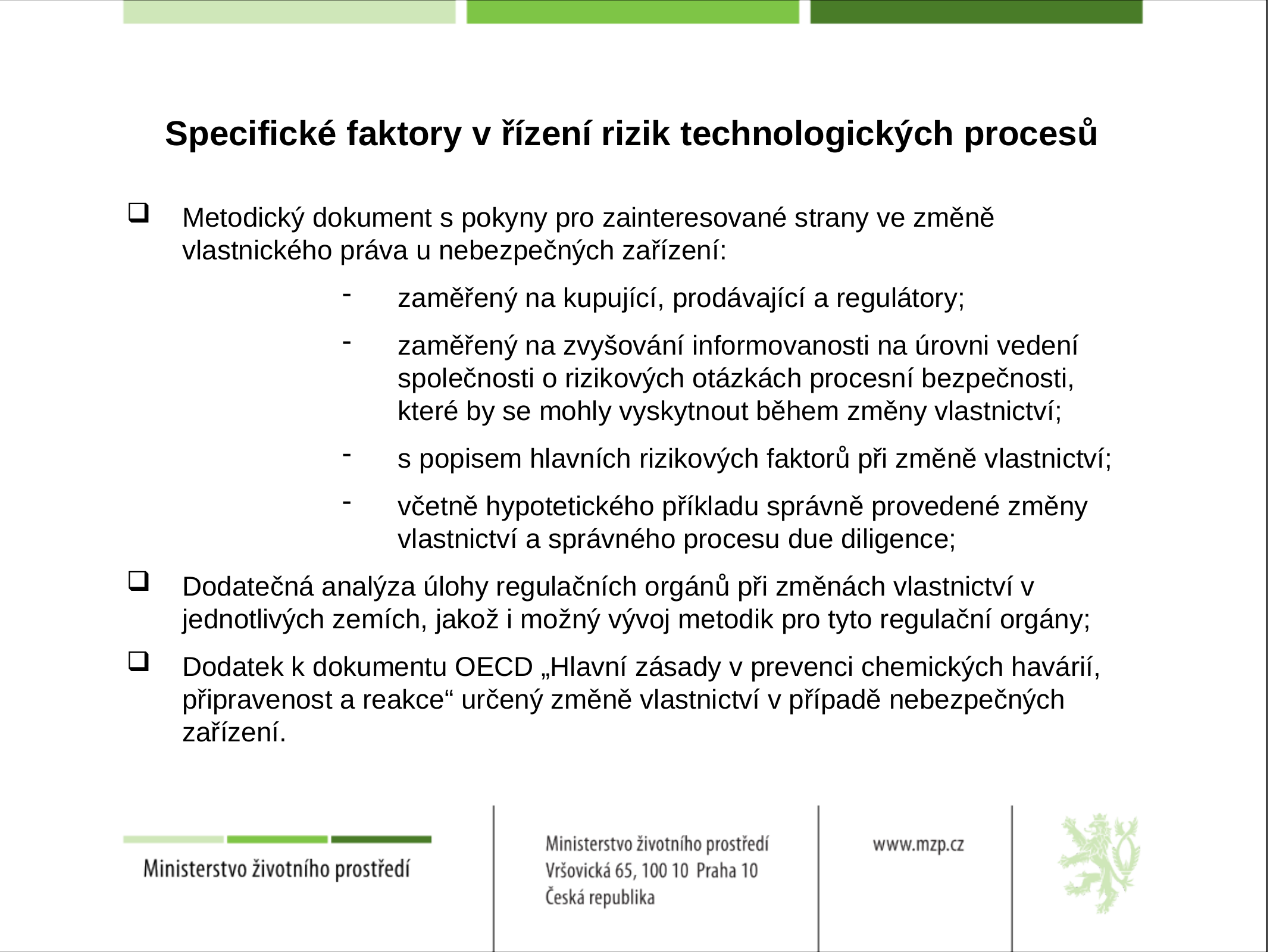

# Specifické faktory v řízení rizik technologických procesů
Metodický dokument s pokyny pro zainteresované strany ve změně vlastnického práva u nebezpečných zařízení:
zaměřený na kupující, prodávající a regulátory;
zaměřený na zvyšování informovanosti na úrovni vedení společnosti o rizikových otázkách procesní bezpečnosti, které by se mohly vyskytnout během změny vlastnictví;
s popisem hlavních rizikových faktorů při změně vlastnictví;
včetně hypotetického příkladu správně provedené změny vlastnictví a správného procesu due diligence;
Dodatečná analýza úlohy regulačních orgánů při změnách vlastnictví v jednotlivých zemích, jakož i možný vývoj metodik pro tyto regulační orgány;
Dodatek k dokumentu OECD „Hlavní zásady v prevenci chemických havárií, připravenost a reakce“ určený změně vlastnictví v případě nebezpečných zařízení.